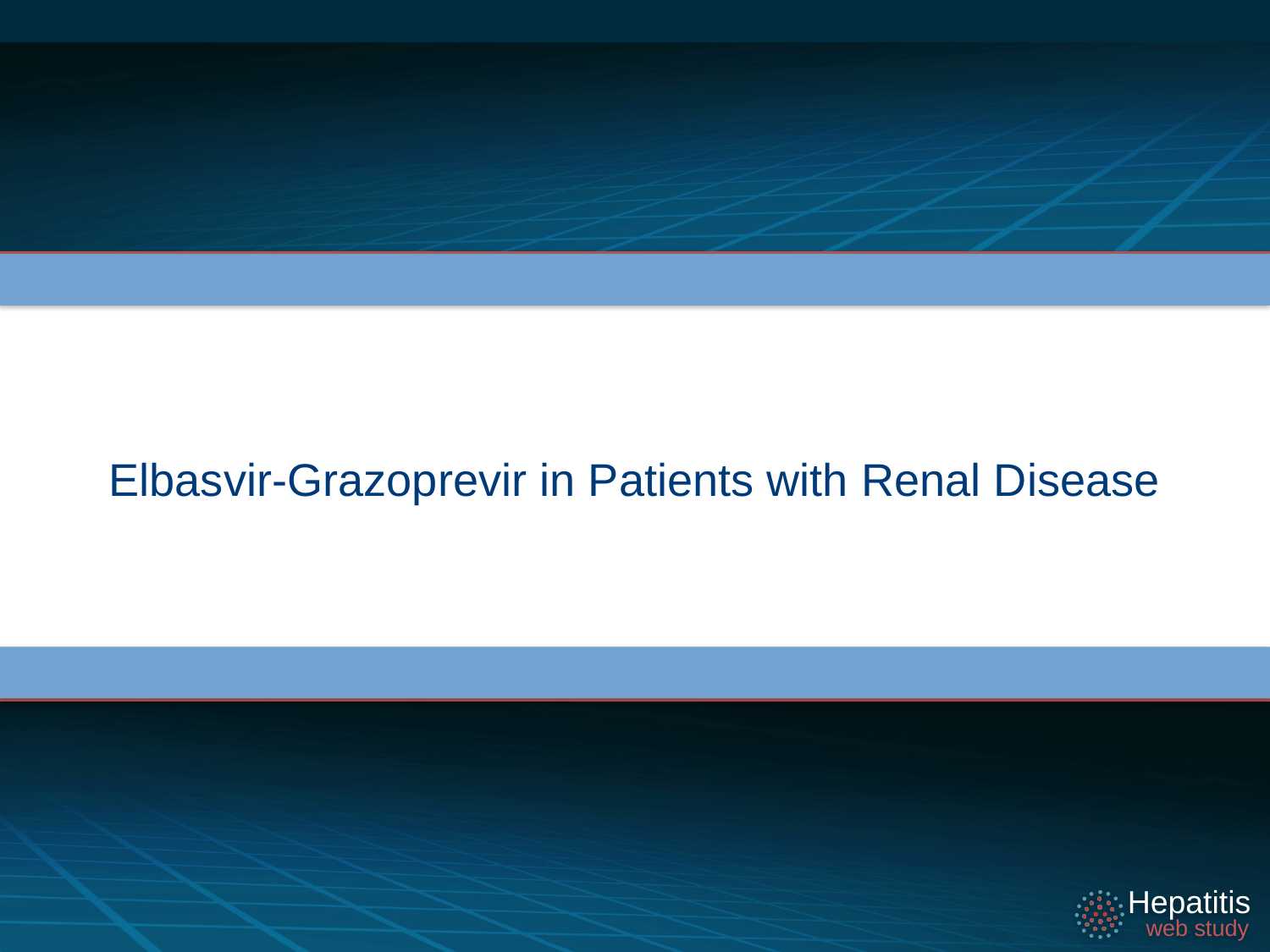

# Elbasvir-Grazoprevir in Patients with Renal Disease